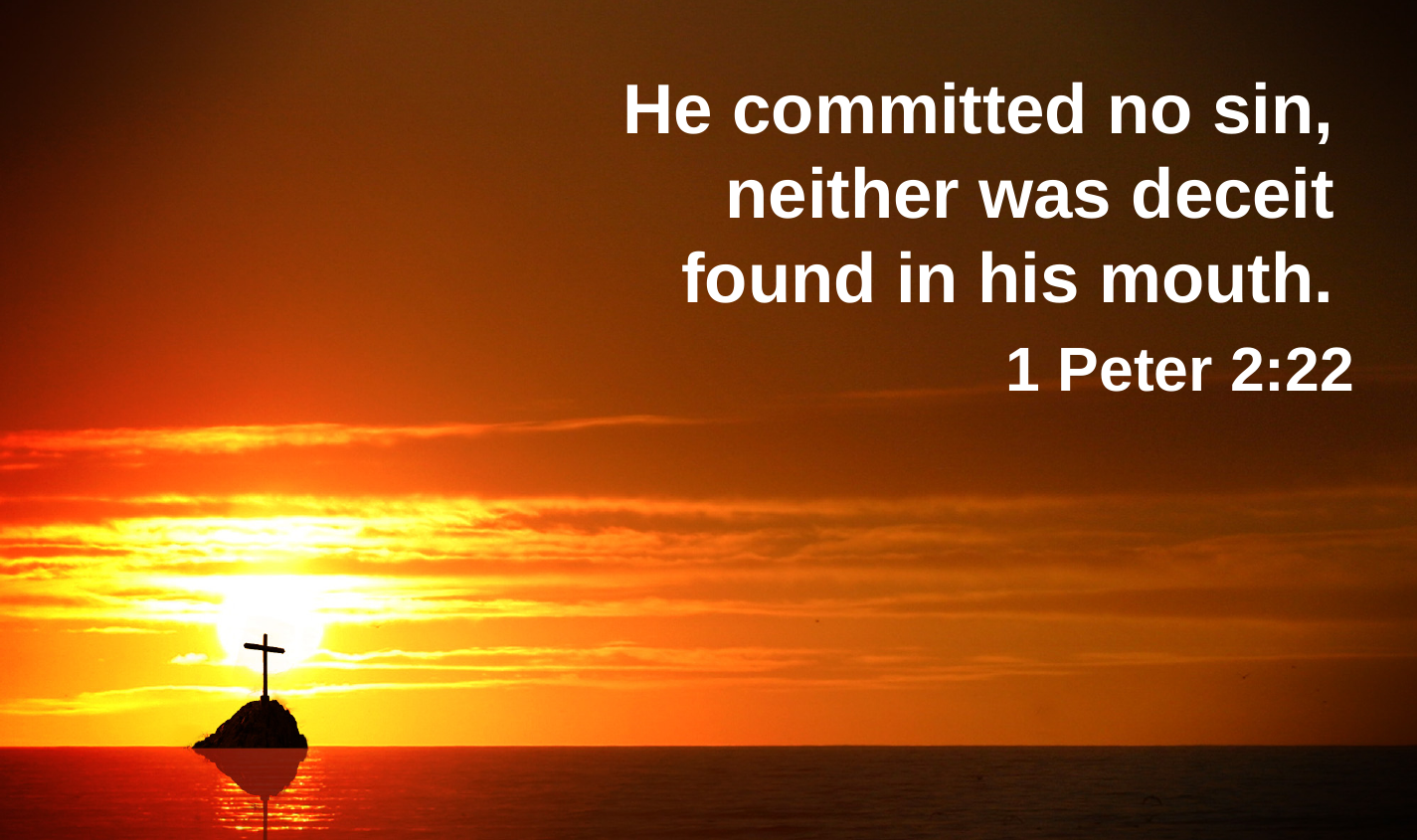

He committed no sin,
neither was deceit
found in his mouth.
1 Peter 2:22